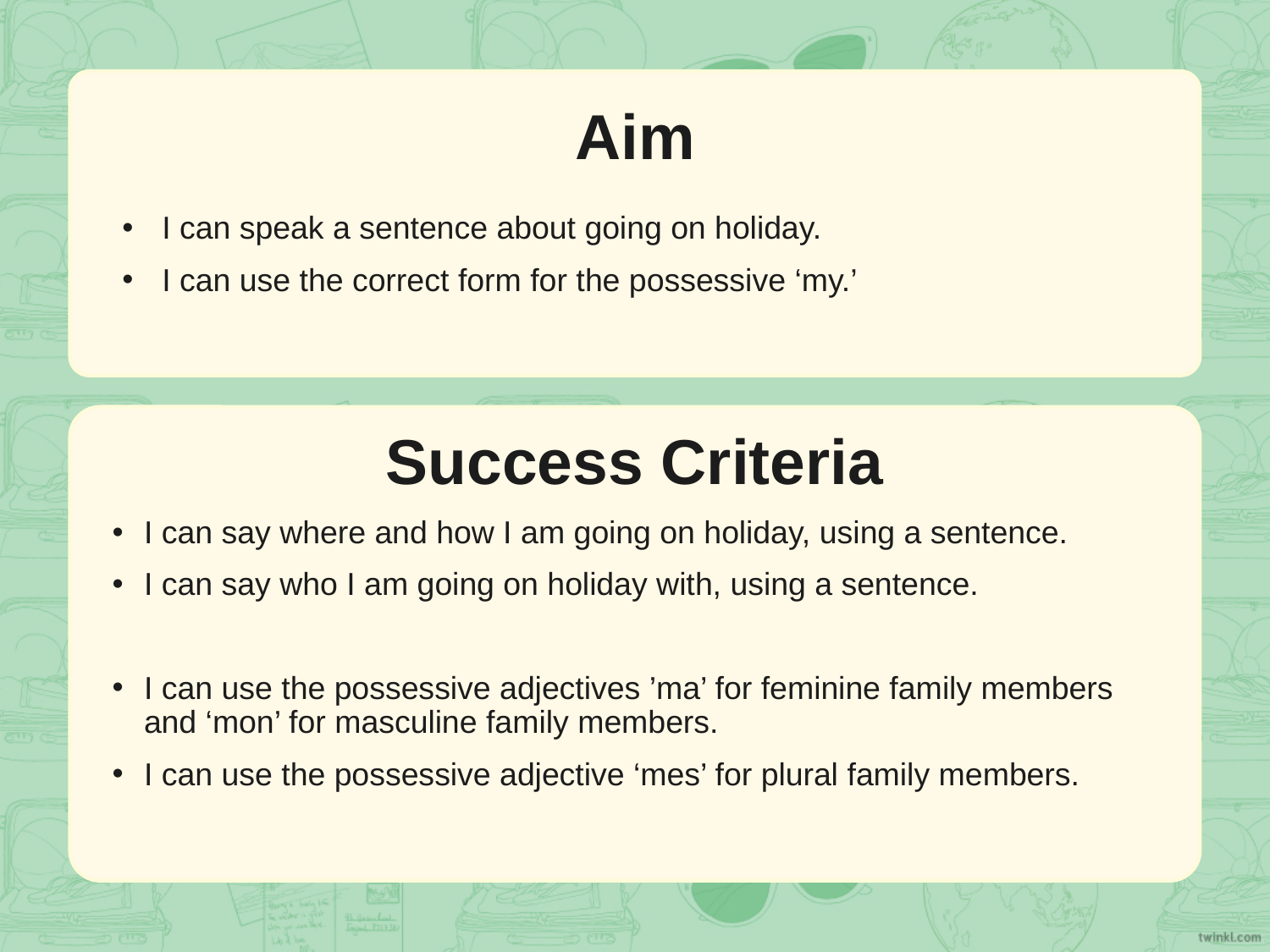

Aim
I can speak a sentence about going on holiday.
I can use the correct form for the possessive ‘my.’

Success Criteria
I can say where and how I am going on holiday, using a sentence.
I can say who I am going on holiday with, using a sentence.

I can use the possessive adjectives ’ma’ for feminine family members and ‘mon’ for masculine family members.
I can use the possessive adjective ‘mes’ for plural family members.